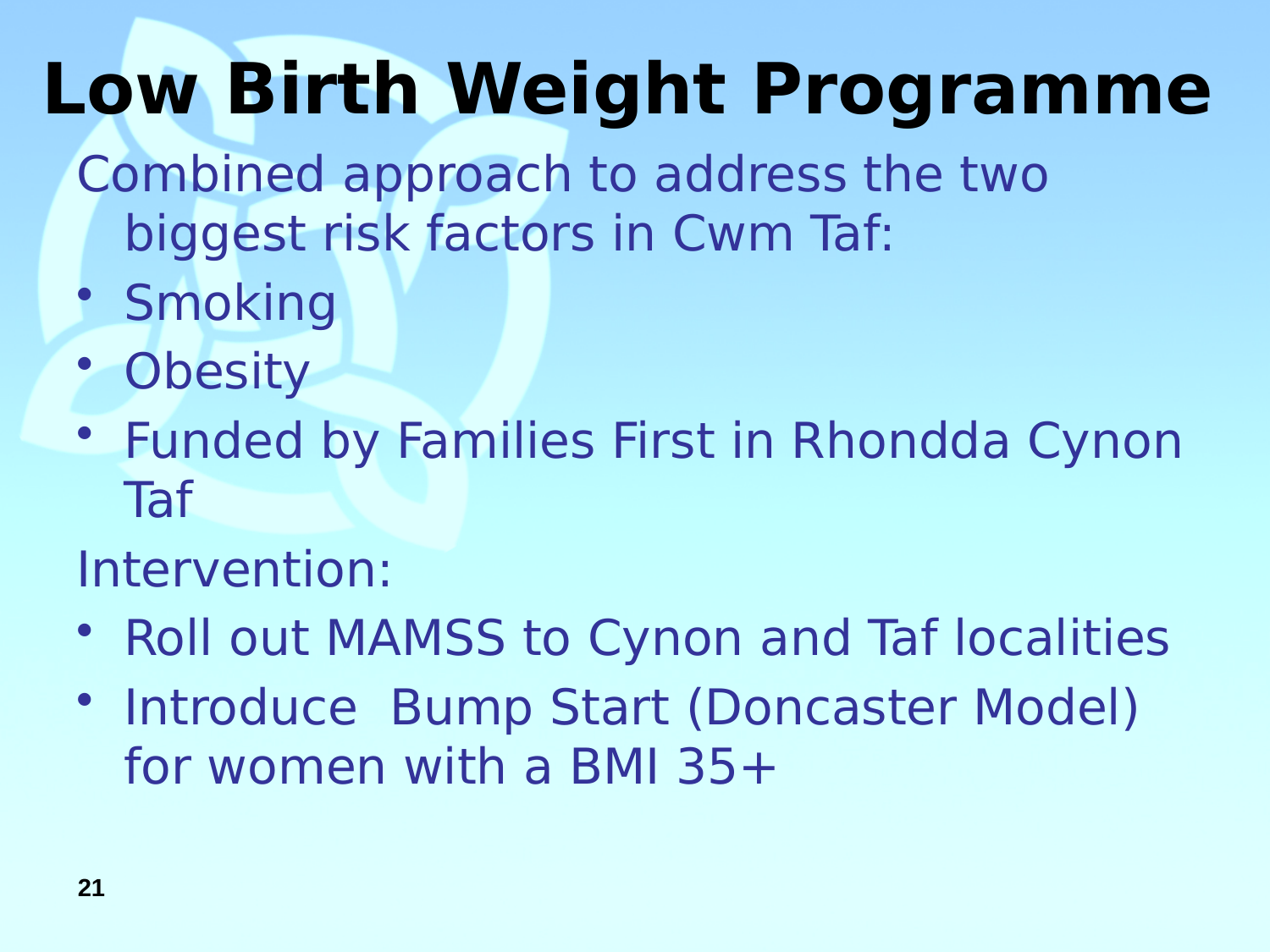

# Low Birth Weight Programme
Combined approach to address the two biggest risk factors in Cwm Taf:
Smoking
Obesity
Funded by Families First in Rhondda Cynon Taf
Intervention:
Roll out MAMSS to Cynon and Taf localities
Introduce  Bump Start (Doncaster Model) for women with a BMI 35+

21